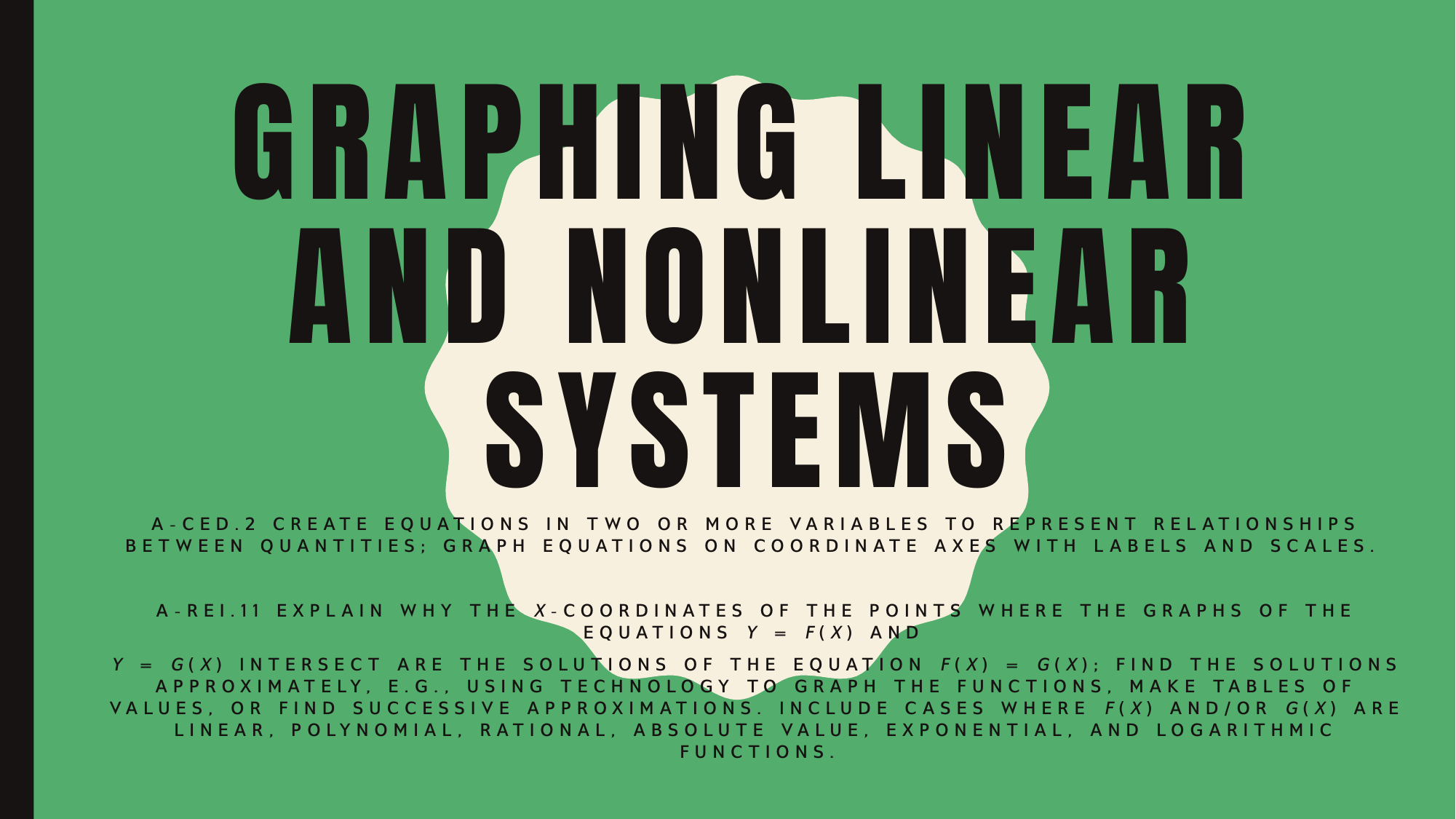

# Graphing Linear and Nonlinear Systems
A-CED.2 Create equations in two or more variables to represent relationships between quantities; graph equations on coordinate axes with labels and scales.

A-REI.11 Explain why the x-coordinates of the points where the graphs of the equations y = f(x) and
y = g(x) intersect are the solutions of the equation f(x) = g(x); find the solutions approximately, e.g., using technology to graph the functions, make tables of values, or find successive approximations. Include cases where f(x) and/or g(x) are linear, polynomial, rational, absolute value, exponential, and logarithmic functions.